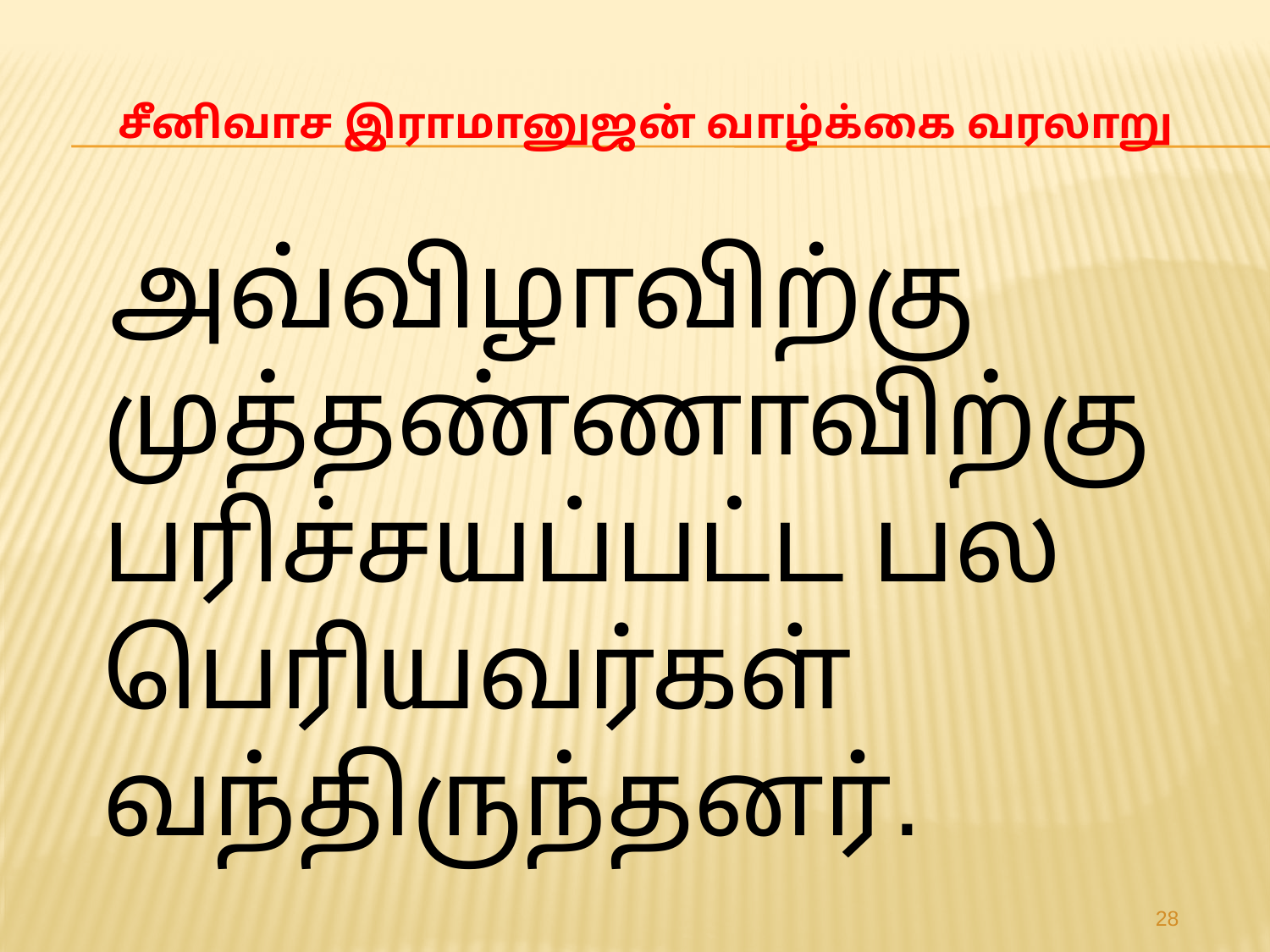

# சீனிவாச இராமானுஜன் வாழ்க்கை வரலாறு
  அவ்விழாவிற்கு முத்தண்ணாவிற்கு பரிச்சயப்பட்ட பல பெரியவர்கள் வந்திருந்தனர்.

28